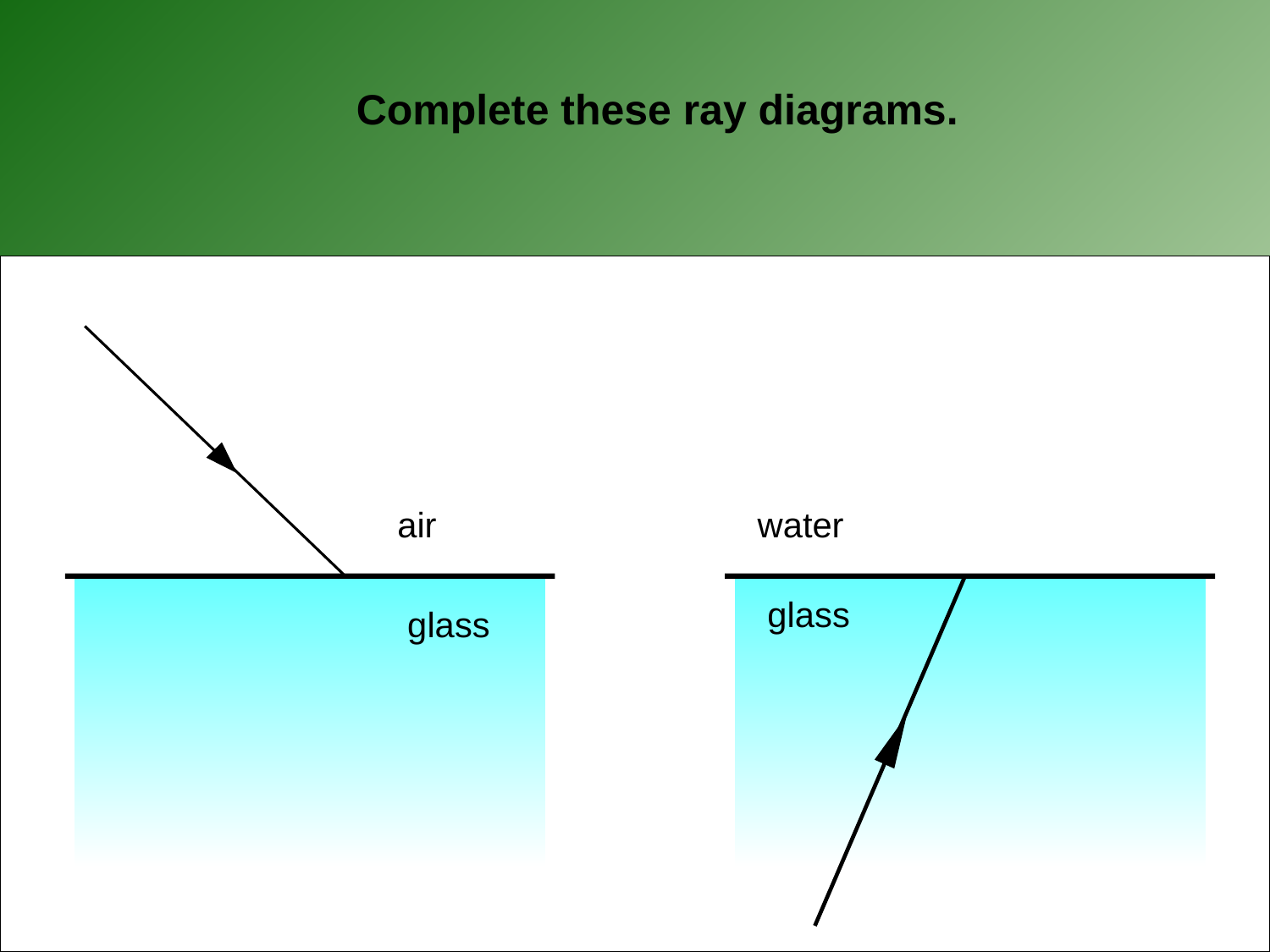

Complete these ray diagrams.

air
water

glass
glass